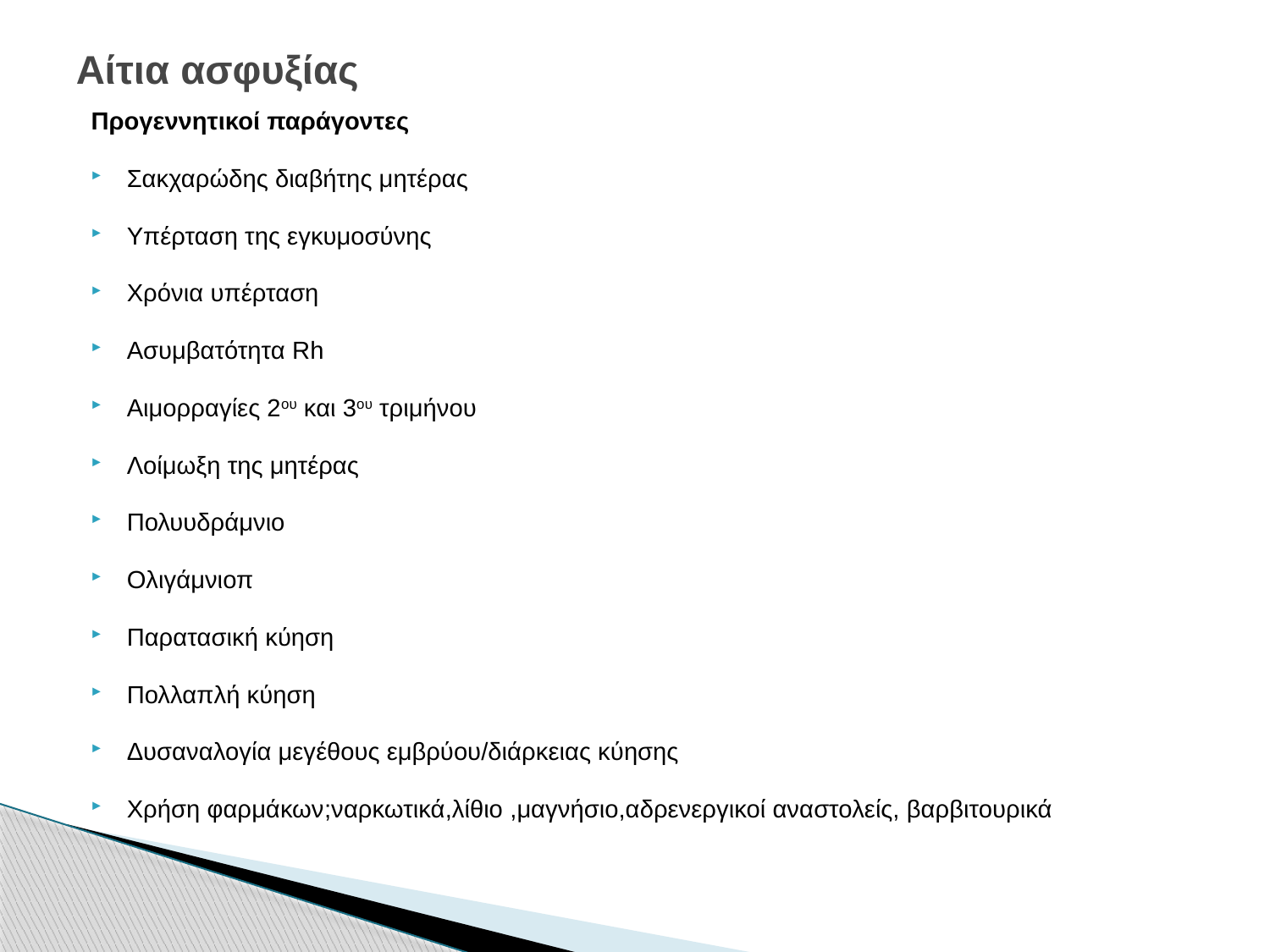

# Αίτια ασφυξίας
Προγεννητικοί παράγοντες
Σακχαρώδης διαβήτης μητέρας
Υπέρταση της εγκυμοσύνης
Χρόνια υπέρταση
Ασυμβατότητα Rh
Αιμορραγίες 2ου και 3ου τριμήνου
Λοίμωξη της μητέρας
Πολυυδράμνιο
Ολιγάμνιοπ
Παρατασική κύηση
Πολλαπλή κύηση
Δυσαναλογία μεγέθους εμβρύου/διάρκειας κύησης
Χρήση φαρμάκων;ναρκωτικά,λίθιο ,μαγνήσιο,αδρενεργικοί αναστολείς, βαρβιτουρικά